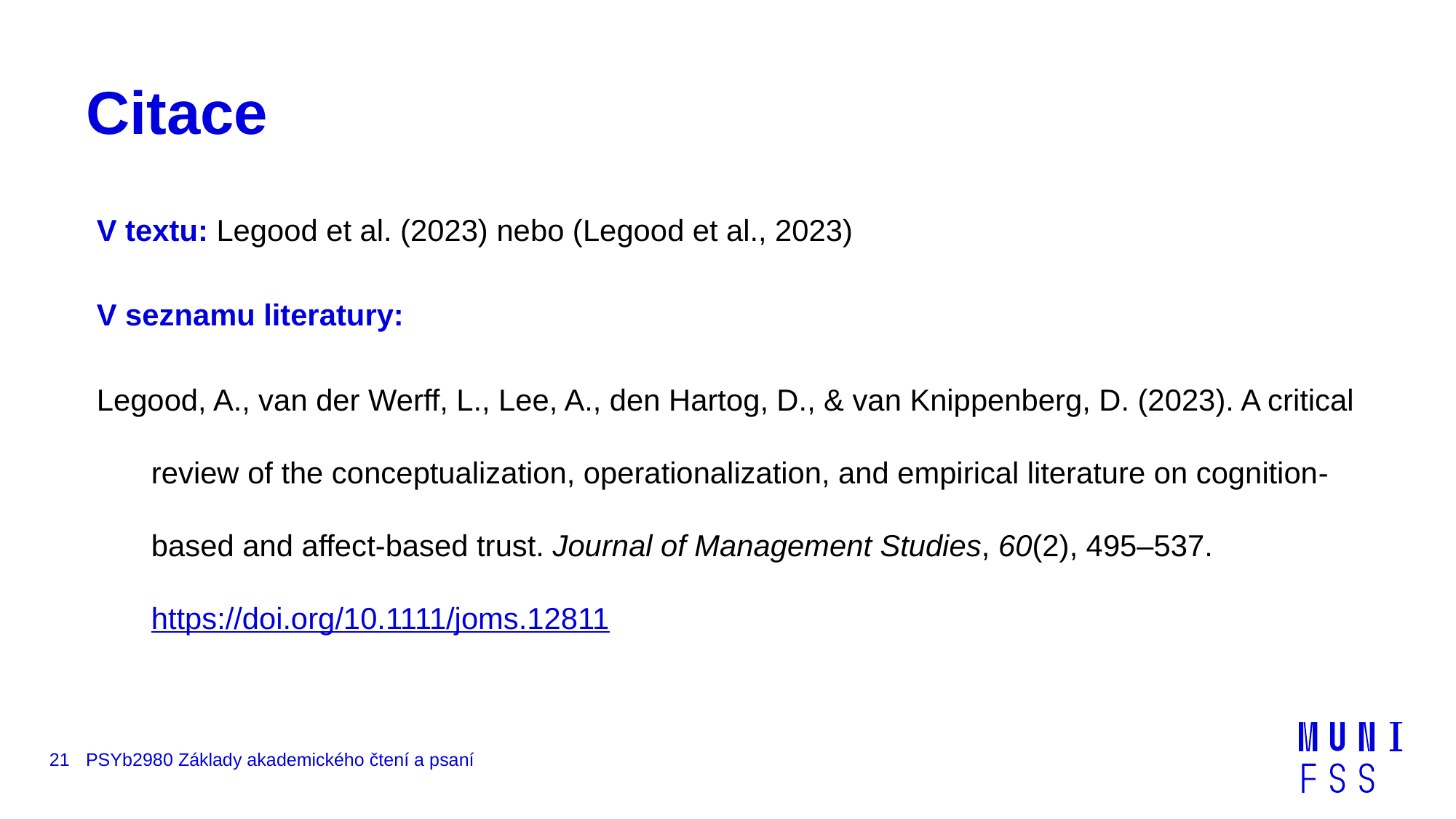

# Citace
V textu: Legood et al. (2023) nebo (Legood et al., 2023)
V seznamu literatury:
Legood, A., van der Werff, L., Lee, A., den Hartog, D., & van Knippenberg, D. (2023). A critical review of the conceptualization, operationalization, and empirical literature on cognition‐based and affect‐based trust. Journal of Management Studies, 60(2), 495–537. https://doi.org/10.1111/joms.12811
21
PSYb2980 Základy akademického čtení a psaní